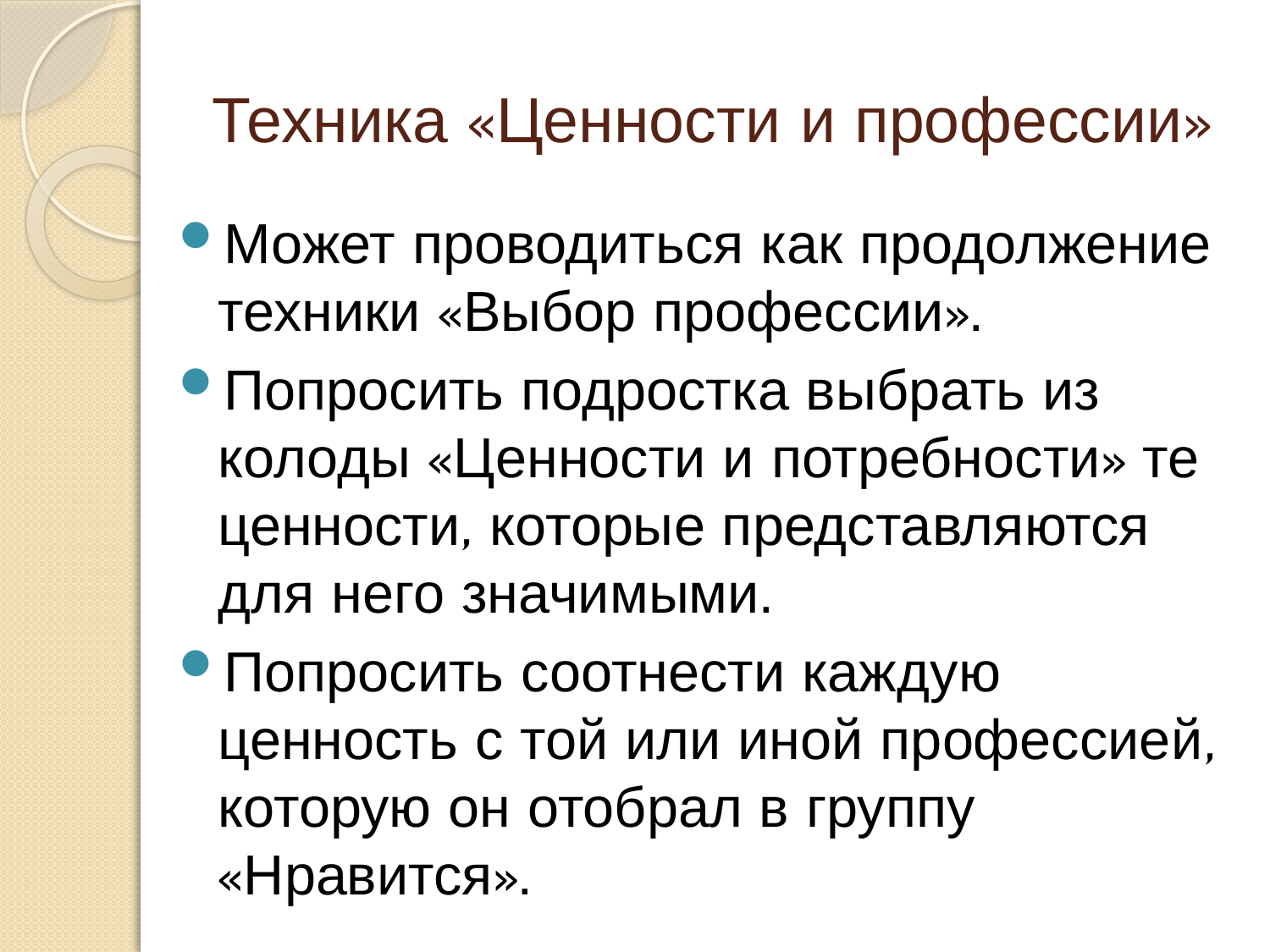

# Техника «Ценности и профессии»
Может проводиться как продолжение техники «Выбор профессии».
Попросить подростка выбрать из колоды «Ценности и потребности» те ценности, которые представляются для него значимыми.
Попросить соотнести каждую ценность с той или иной профессией, которую он отобрал в группу «Нравится».